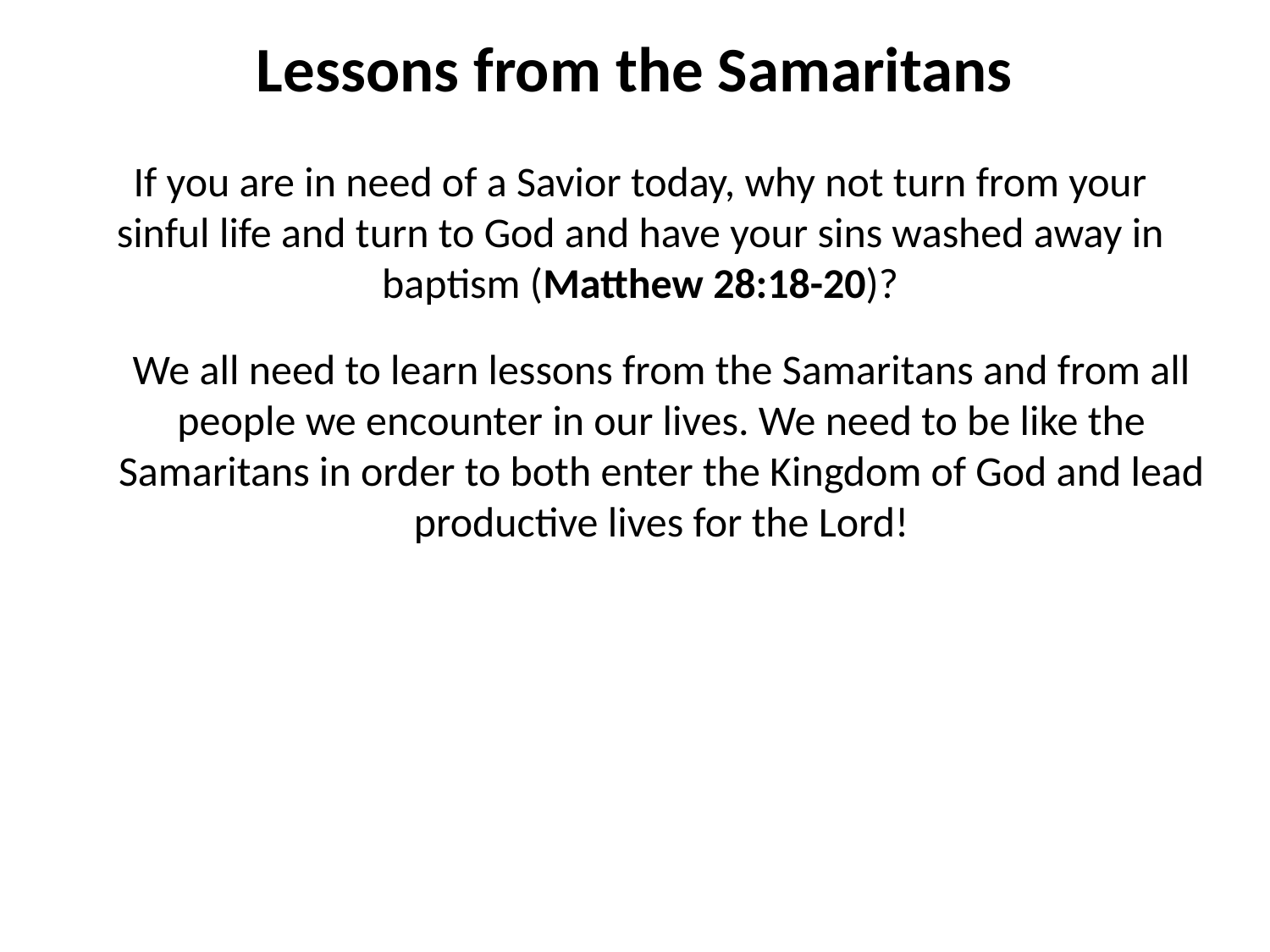

Lessons from the Samaritans
If you are in need of a Savior today, why not turn from your sinful life and turn to God and have your sins washed away in baptism (Matthew 28:18-20)?
We all need to learn lessons from the Samaritans and from all people we encounter in our lives. We need to be like the Samaritans in order to both enter the Kingdom of God and lead productive lives for the Lord!